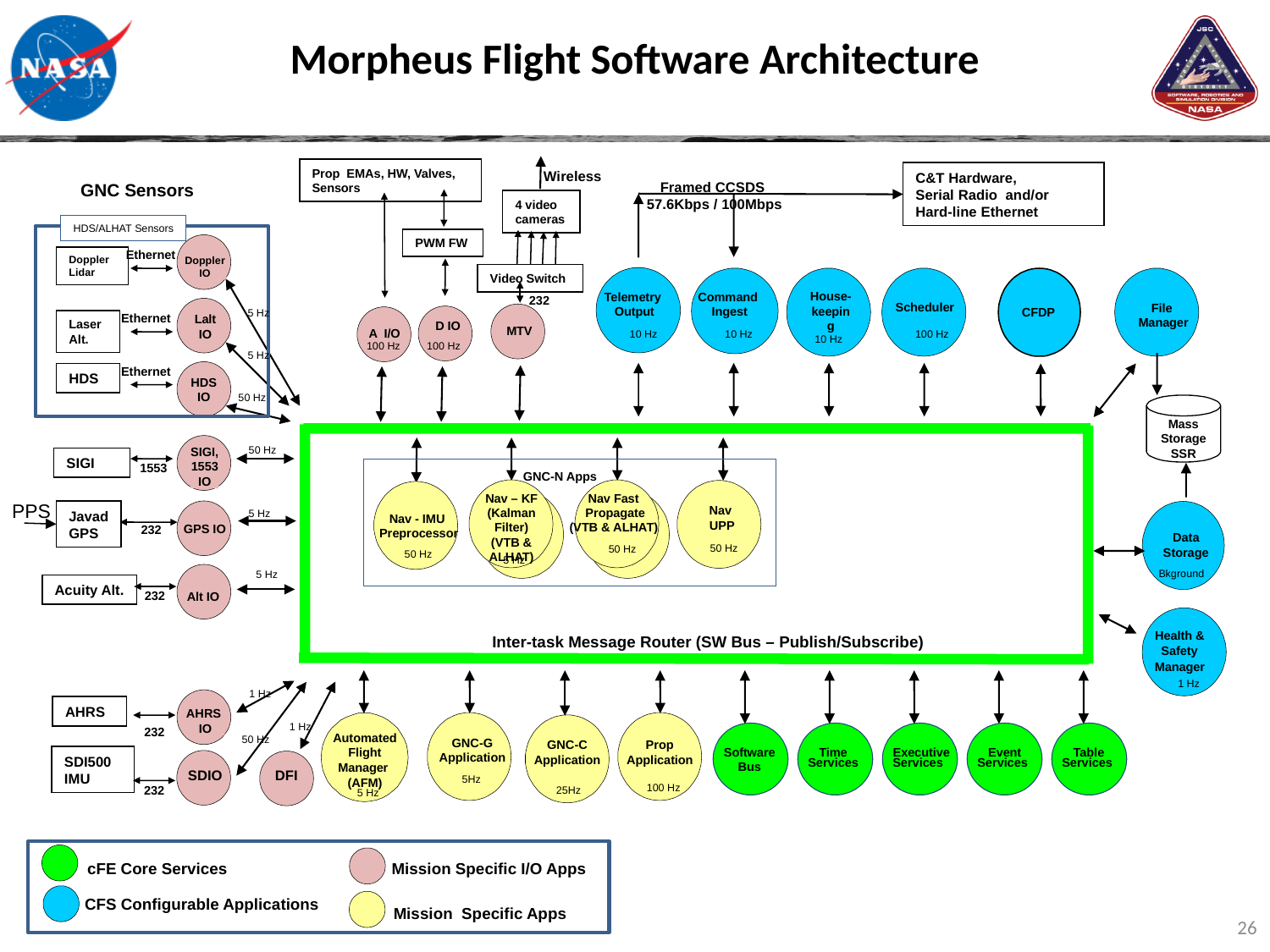

# Morpheus Flight Software Architecture

Prop  EMAs, HW, Valves, Sensors
Wireless
C&T Hardware,
Serial Radio  and/or
Hard-line Ethernet
Framed CCSDS
 57.6Kbps / 100Mbps
GNC Sensors

4 video cameras

HDS/ALHAT Sensors

PWM FW

Doppler Lidar
Ethernet
Doppler
IO

Video Switch

Scheduler

House-
keeping
Telemetry
Output
Command
Ingest
232

5 Hz
File
Manager

CFDP

Laser Alt.
Ethernet
Lalt
IO
D IO
10 Hz
10 Hz
100 Hz
MTV
A  I/O
10 Hz

100 Hz
100 Hz

5 Hz

HDS
Ethernet

HDS
IO

50 Hz

Mass
Storage
SSR

SIGI,
1553
IO
50 Hz

SIGI

1553

GNC-N Apps

Nav – KF (Kalman Filter)
(VTB & ALHAT)

Nav Fast
 Propagate
(VTB & ALHAT)

Nav
UPP

Nav - IMU
Preprocessor

PPS
Javad
GPS

GPS IO
5 Hz

232
Data
50 Hz
50 Hz
50 Hz
Storage
5 Hz

Bkground
5 Hz

Alt IO
Acuity Alt.

232

Health &
Inter-task Message Router (SW Bus – Publish/Subscribe)
Safety

Manager

 1 Hz

1 Hz

AHRS
AHRS
IO

GNC-G
Application

Prop
Application
100 Hz

1 Hz

GNC-C
Application

Time
Services

232
50 Hz
Automated
Flight
Manager
(AFM)
Software
Bus
Executive
Services
Event
Services
Table
SDI500 IMU

Services
SDIO
5Hz
DFI
25Hz
5 Hz

232

cFE Core Services
Mission Specific I/O Apps

CFS Configurable Applications
26
Mission  Specific Apps